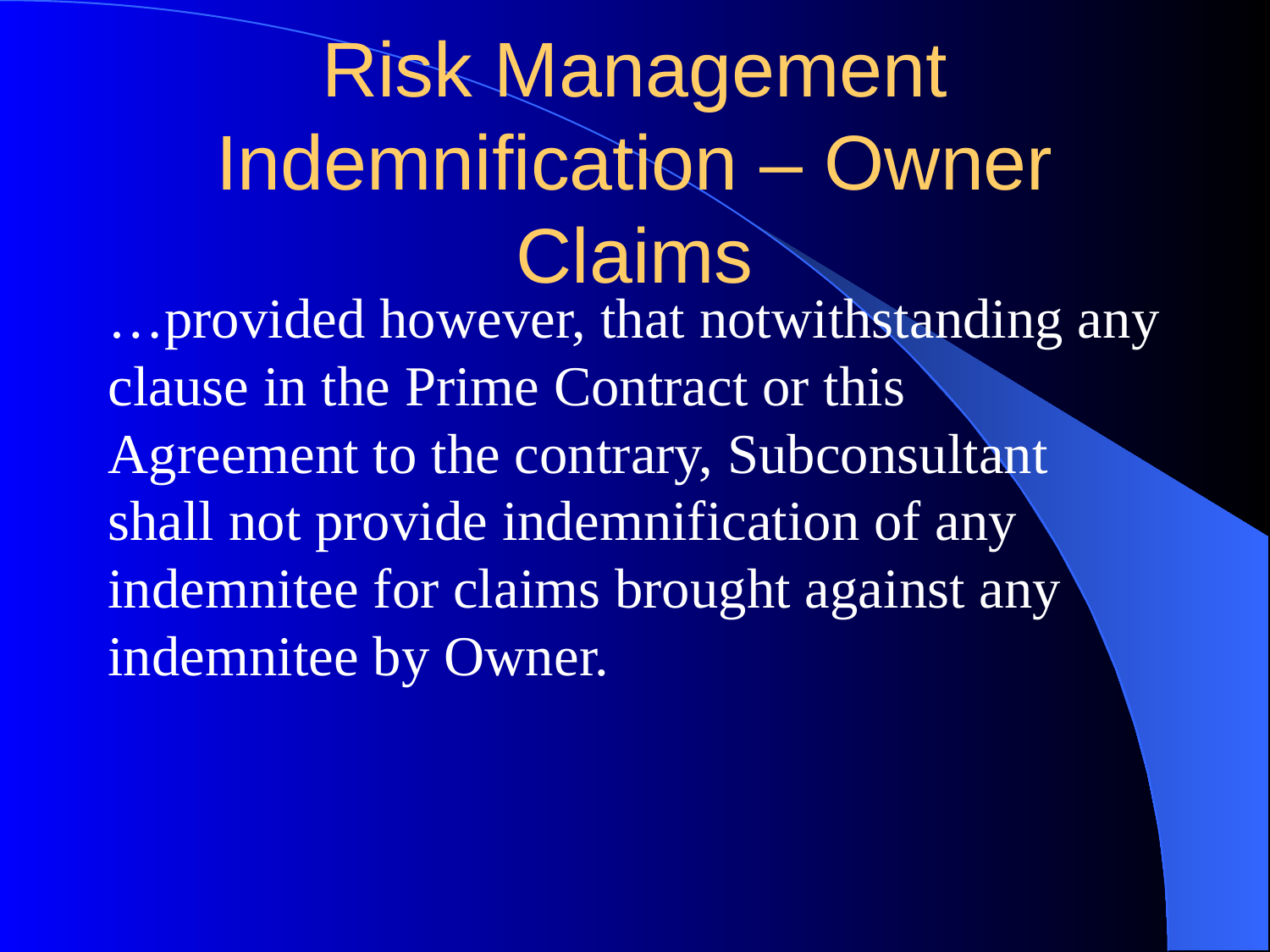

# Risk Management Indemnification – Owner Claims
…provided however, that notwithstanding any clause in the Prime Contract or this Agreement to the contrary, Subconsultant shall not provide indemnification of any indemnitee for claims brought against any indemnitee by Owner.